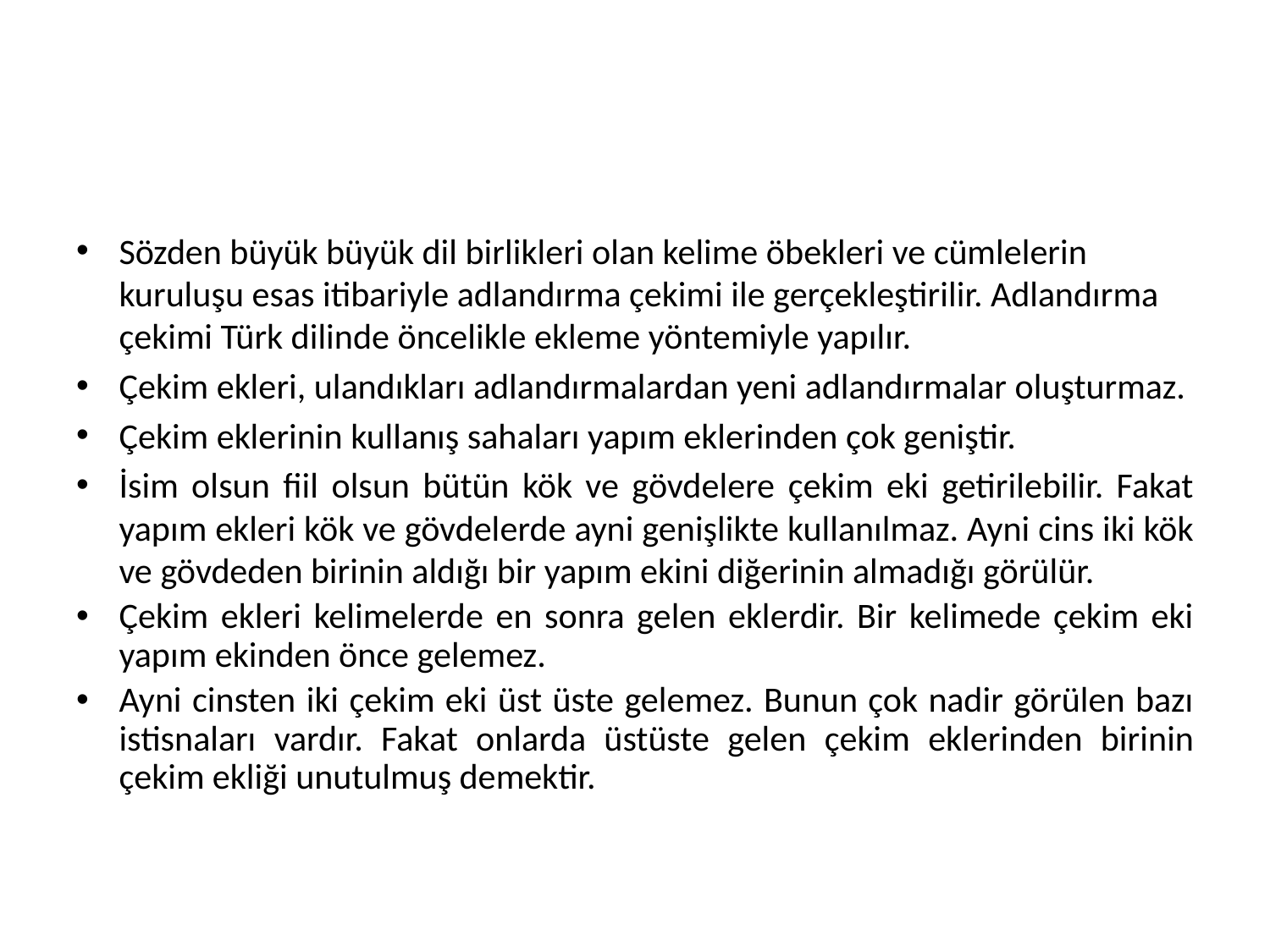

#
Sözden büyük büyük dil birlikleri olan kelime öbekleri ve cümlelerin kuruluşu esas itibariyle adlandırma çekimi ile gerçekleştirilir. Adlandırma çekimi Türk dilinde öncelikle ekleme yöntemiyle yapılır.
Çekim ekleri, ulandıkları adlandırmalardan yeni adlandırmalar oluşturmaz.
Çekim eklerinin kullanış sahaları yapım eklerinden çok geniştir.
İsim olsun fiil olsun bütün kök ve gövdelere çekim eki getirilebilir. Fakat yapım ekleri kök ve gövdelerde ayni genişlikte kullanılmaz. Ayni cins iki kök ve gövdeden birinin aldığı bir yapım ekini diğerinin almadığı görülür.
Çekim ekleri kelimelerde en sonra gelen eklerdir. Bir kelimede çekim eki yapım ekinden önce gelemez.
Ayni cinsten iki çekim eki üst üste gelemez. Bunun çok nadir görülen bazı istisnaları vardır. Fakat onlarda üstüste gelen çekim eklerin­den birinin çekim ekliği unutulmuş demektir.